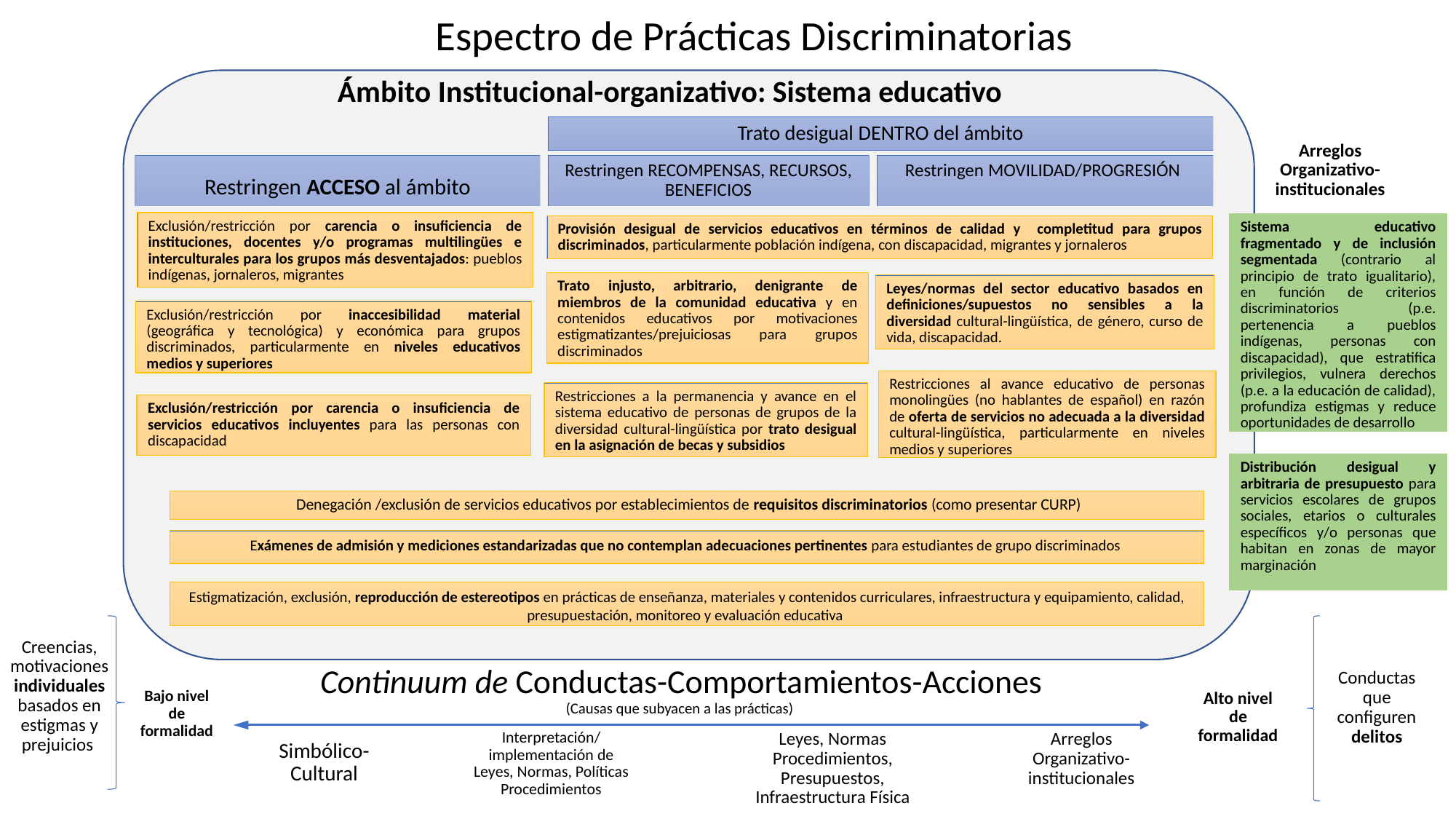

Espectro de Prácticas Discriminatorias

Ámbito Institucional-organizativo: Sistema educativo
Trato desigual DENTRO del ámbito
Arreglos Organizativo-institucionales

Restringen ACCESO al ámbito
Restringen RECOMPENSAS, RECURSOS, BENEFICIOS
Restringen MOVILIDAD/PROGRESIÓN
Exclusión/restricción por carencia o insuficiencia de instituciones, docentes y/o programas multilingües e interculturales para los grupos más desventajados: pueblos indígenas, jornaleros, migrantes
Sistema educativo fragmentado y de inclusión segmentada (contrario al principio de trato igualitario), en función de criterios discriminatorios (p.e. pertenencia a pueblos indígenas, personas con discapacidad), que estratifica privilegios, vulnera derechos (p.e. a la educación de calidad), profundiza estigmas y reduce oportunidades de desarrollo

Provisión desigual de servicios educativos en términos de calidad y  completitud para grupos discriminados, particularmente población indígena, con discapacidad, migrantes y jornaleros
Trato injusto, arbitrario, denigrante de miembros de la comunidad educativa y en contenidos educativos por motivaciones estigmatizantes/prejuiciosas para grupos discriminados
Leyes/normas del sector educativo basados en definiciones/supuestos no sensibles a la diversidad cultural-lingüística, de género, curso de vida, discapacidad.
Exclusión/restricción por inaccesibilidad material (geográfica y tecnológica) y económica para grupos discriminados, particularmente en niveles educativos medios y superiores
Restricciones al avance educativo de personas monolingües (no hablantes de español) en razón de oferta de servicios no adecuada a la diversidad cultural-lingüística, particularmente en niveles medios y superiores
Restricciones a la permanencia y avance en el sistema educativo de personas de grupos de la diversidad cultural-lingüística por trato desigual en la asignación de becas y subsidios

Exclusión/restricción por carencia o insuficiencia de servicios educativos incluyentes para las personas con discapacidad
Distribución desigual y arbitraria de presupuesto para servicios escolares de grupos sociales, etarios o culturales específicos y/o personas que habitan en zonas de mayor marginación

 Denegación /exclusión de servicios educativos por establecimientos de requisitos discriminatorios (como presentar CURP)
Exámenes de admisión y mediciones estandarizadas que no contemplan adecuaciones pertinentes para estudiantes de grupo discriminados
Estigmatización, exclusión, reproducción de estereotipos en prácticas de enseñanza, materiales y contenidos curriculares, infraestructura y equipamiento, calidad, presupuestación, monitoreo y evaluación educativa

Creencias, motivaciones individuales basados en estigmas y prejuicios
Continuum de Conductas-Comportamientos-Acciones
(Causas que subyacen a las prácticas)
Conductas que configuren delitos
Bajo nivel de formalidad
Alto nivel de formalidad
Interpretación/ implementación de Leyes, Normas, Políticas Procedimientos
Leyes, Normas Procedimientos, Presupuestos, Infraestructura Física
Arreglos Organizativo-institucionales
Simbólico-Cultural